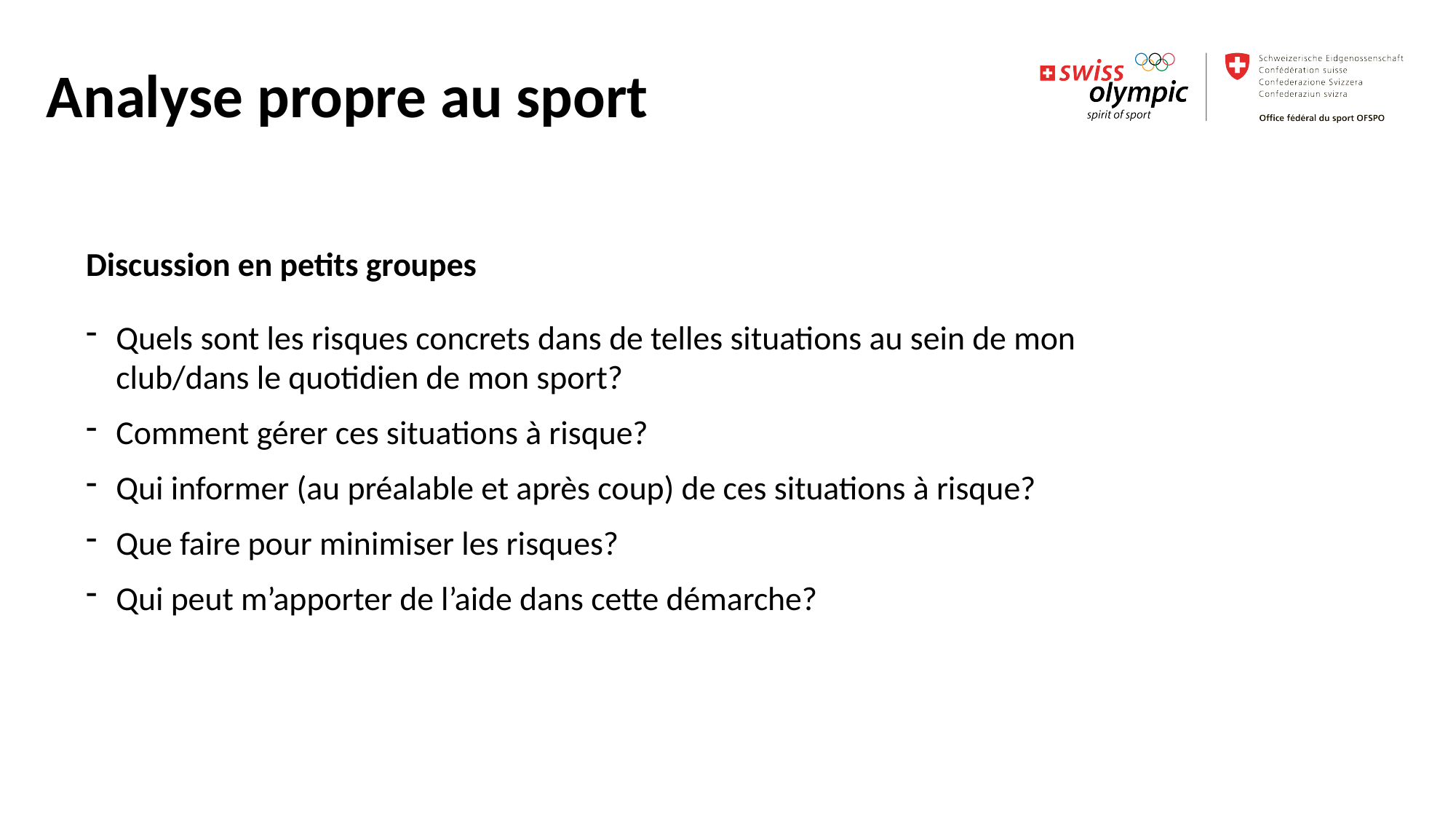

Analyse propre au sport
Discussion en petits groupes
Quels sont les risques concrets dans de telles situations au sein de mon club/dans le quotidien de mon sport?
Comment gérer ces situations à risque?
Qui informer (au préalable et après coup) de ces situations à risque?
Que faire pour minimiser les risques?
Qui peut m’apporter de l’aide dans cette démarche?